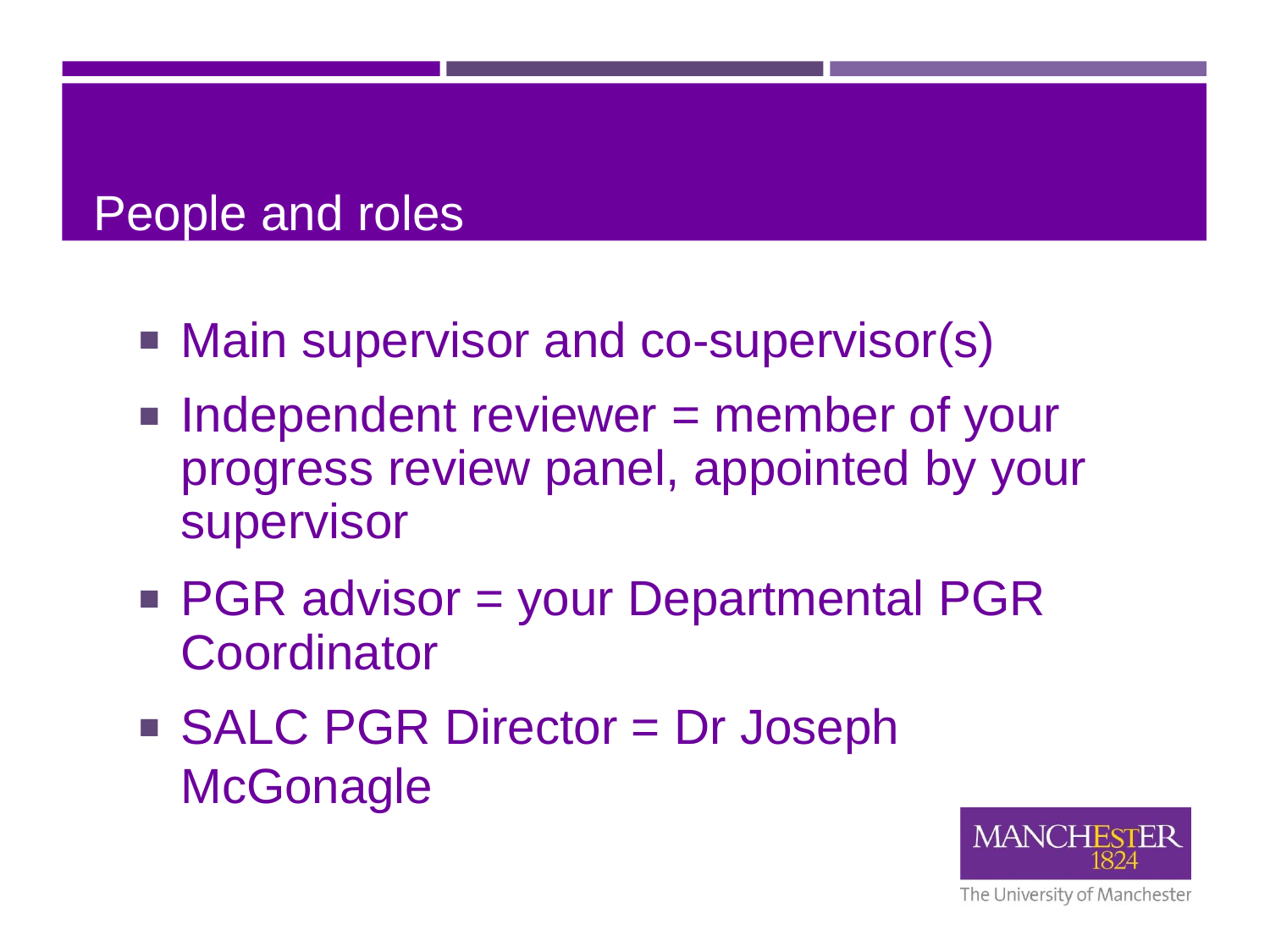

People and roles
Main supervisor and co-supervisor(s)
Independent reviewer = member of your  progress review panel, appointed by your  supervisor
PGR advisor = your Departmental PGR  Coordinator
SALC PGR Director = Dr Joseph McGonagle